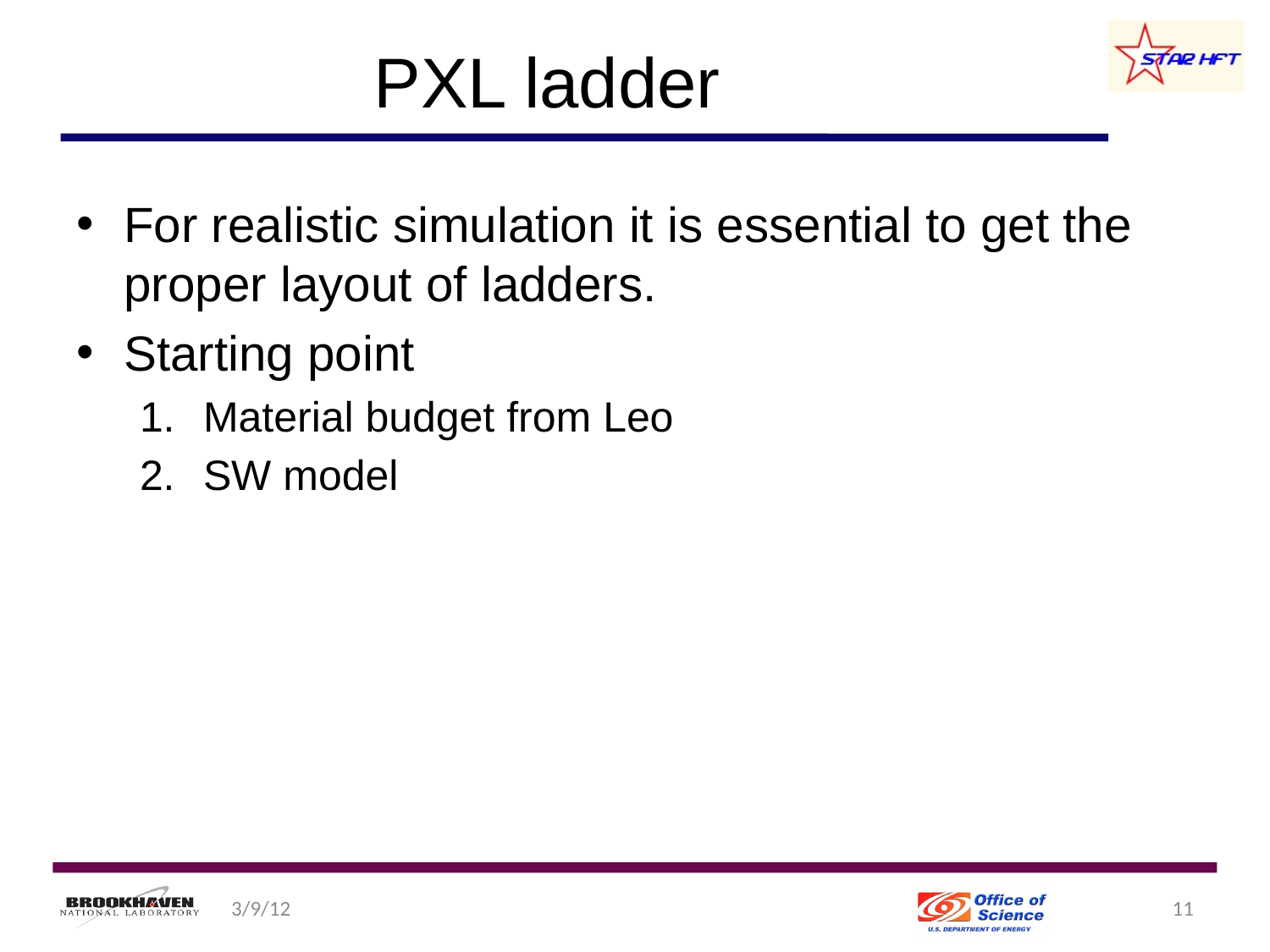

# PXL ladder
For realistic simulation it is essential to get the proper layout of ladders.
Starting point
Material budget from Leo
SW model
3/9/12
11